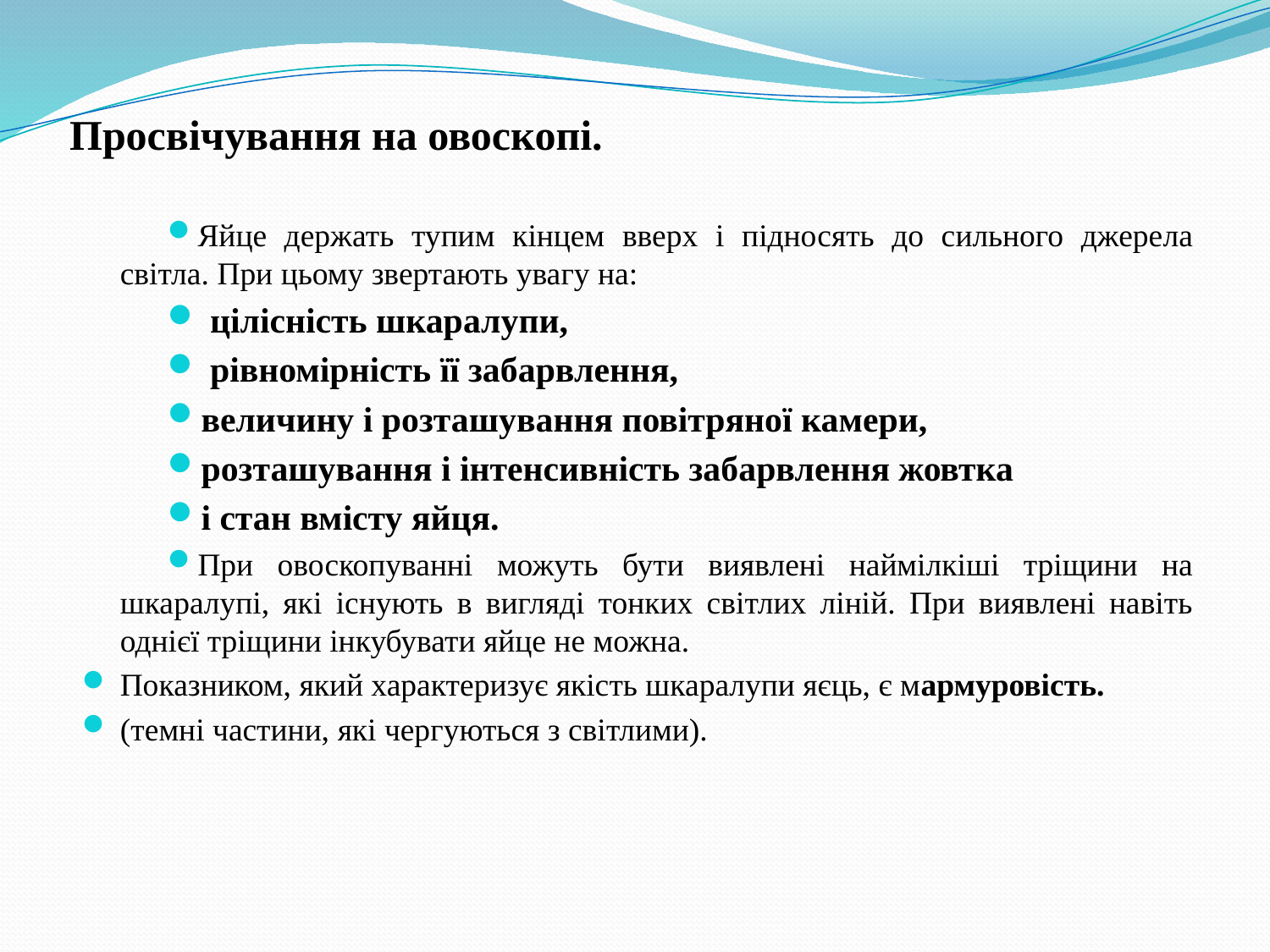

# Просвічування на овоскопі.
Яйце держать тупим кінцем вверх і підносять до сильного джерела світла. При цьому звертають увагу на:
 цілісність шкаралупи,
 рівномірність її забарвлення,
величину і розташування повітряної камери,
розташування і інтенсивність забарвлення жовтка
і стан вмісту яйця.
При овоскопуванні можуть бути виявлені наймілкіші тріщини на шкаралупі, які існують в вигляді тонких світлих ліній. При виявлені навіть однієї тріщини інкубувати яйце не можна.
Показником, який характеризує якість шкаралупи яєць, є мармуровість.
(темні частини, які чергуються з світлими).